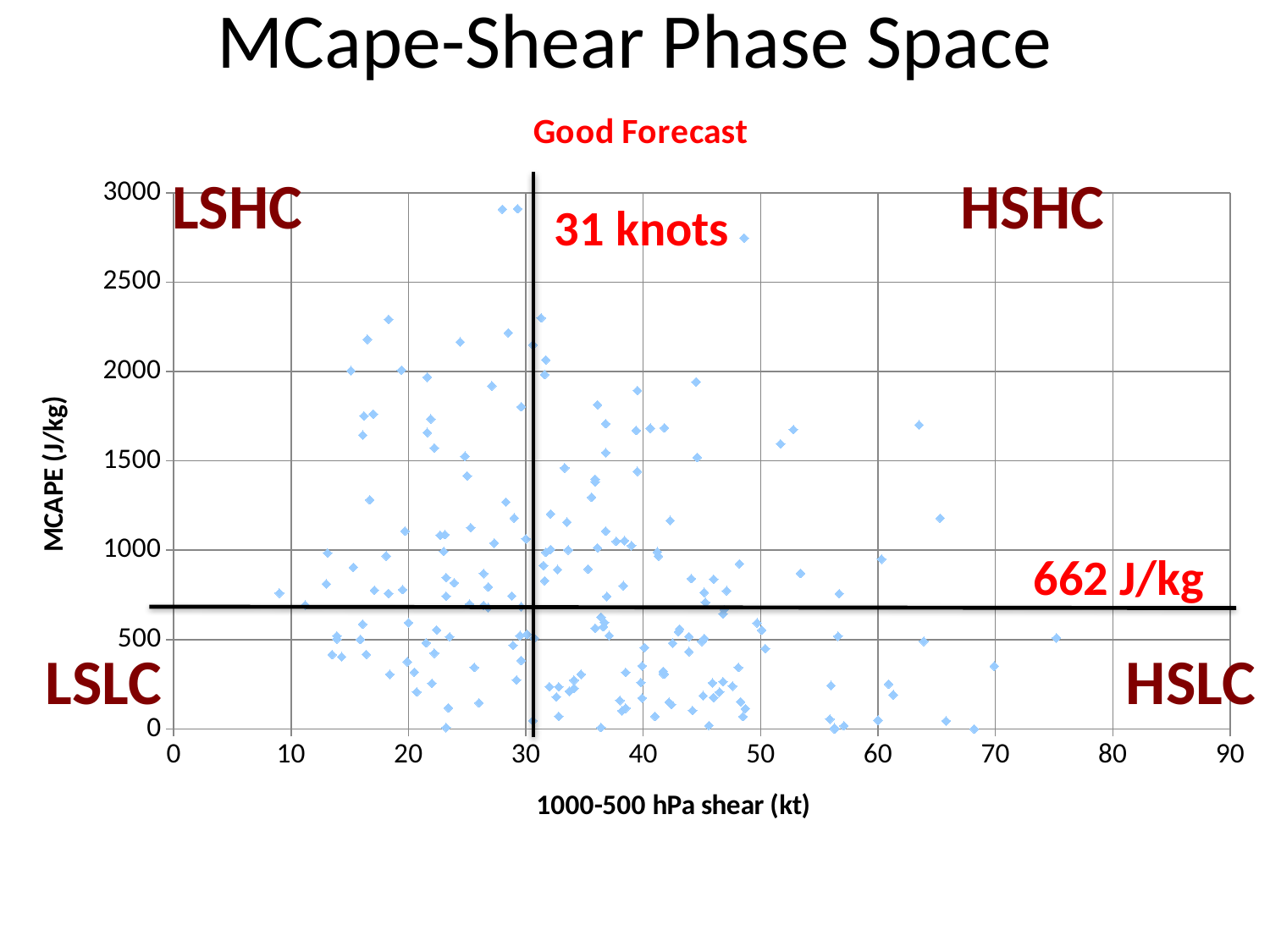

# MCape-Shear Phase Space

### Chart: Good Forecast

| Category |  |
|---|---|
LSHC
HSHC
31 knots
662 J/kg
LSLC
HSLC